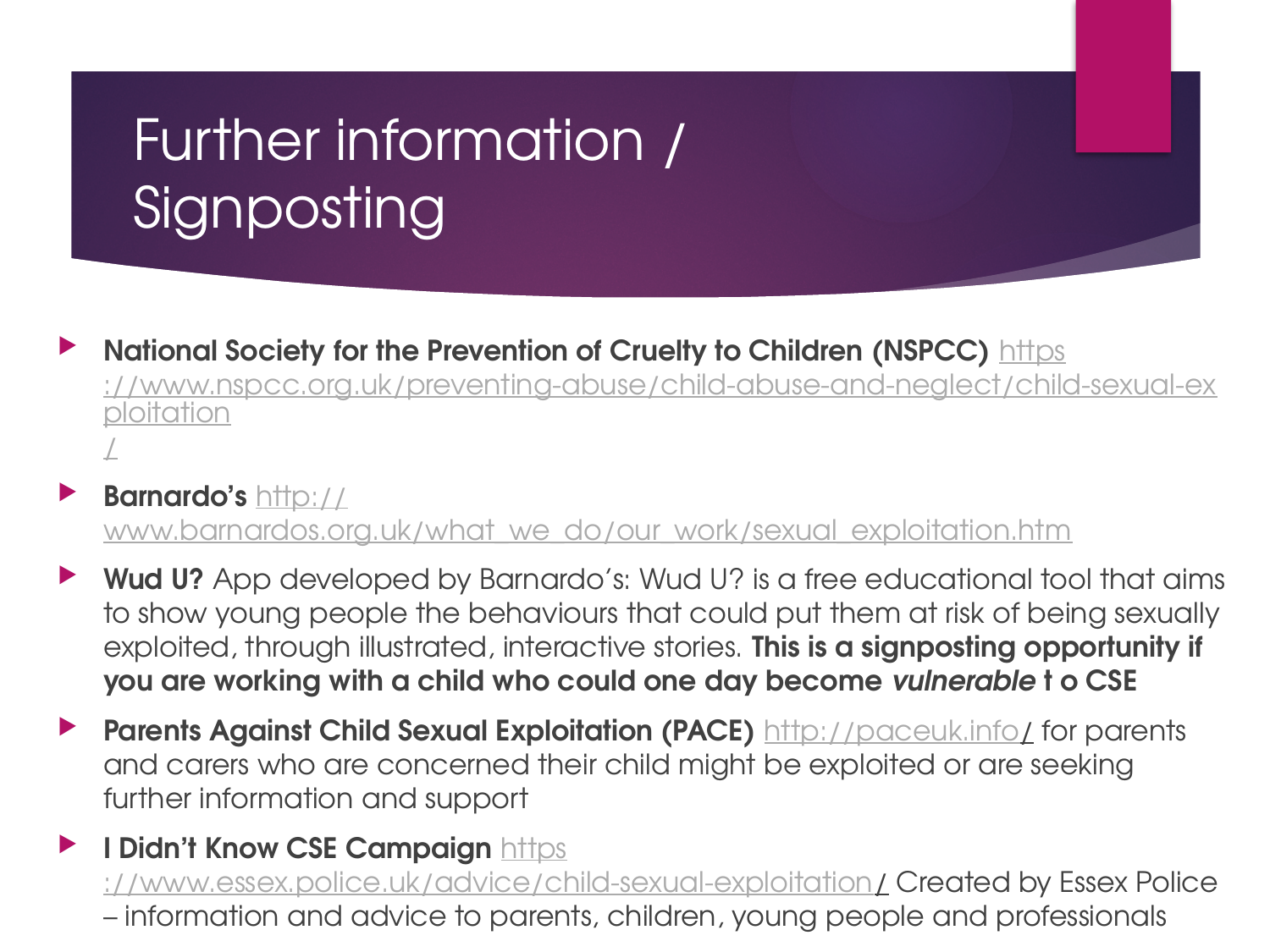

# Further information / Signposting
National Society for the Prevention of Cruelty to Children (NSPCC) https://www.nspcc.org.uk/preventing-abuse/child-abuse-and-neglect/child-sexual-exploitation/
Barnardo’s http://www.barnardos.org.uk/what_we_do/our_work/sexual_exploitation.htm
Wud U? App developed by Barnardo’s: Wud U? is a free educational tool that aims to show young people the behaviours that could put them at risk of being sexually exploited, through illustrated, interactive stories. This is a signposting opportunity if you are working with a child who could one day become vulnerable t o CSE
Parents Against Child Sexual Exploitation (PACE) http://paceuk.info/ for parents and carers who are concerned their child might be exploited or are seeking further information and support
I Didn’t Know CSE Campaign https://www.essex.police.uk/advice/child-sexual-exploitation/ Created by Essex Police – information and advice to parents, children, young people and professionals